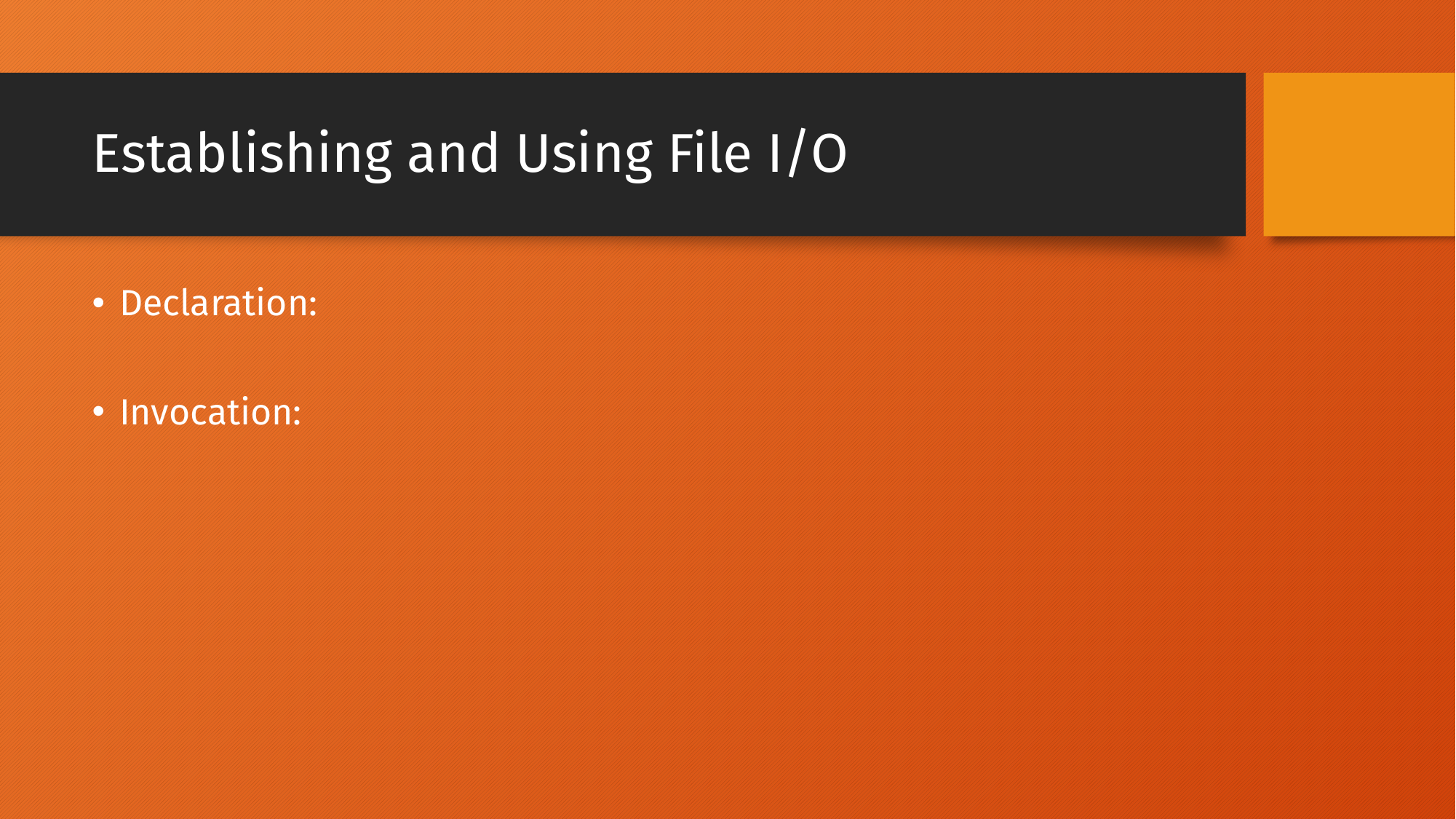

# Establishing and Using File I/O
Declaration:

Invocation: